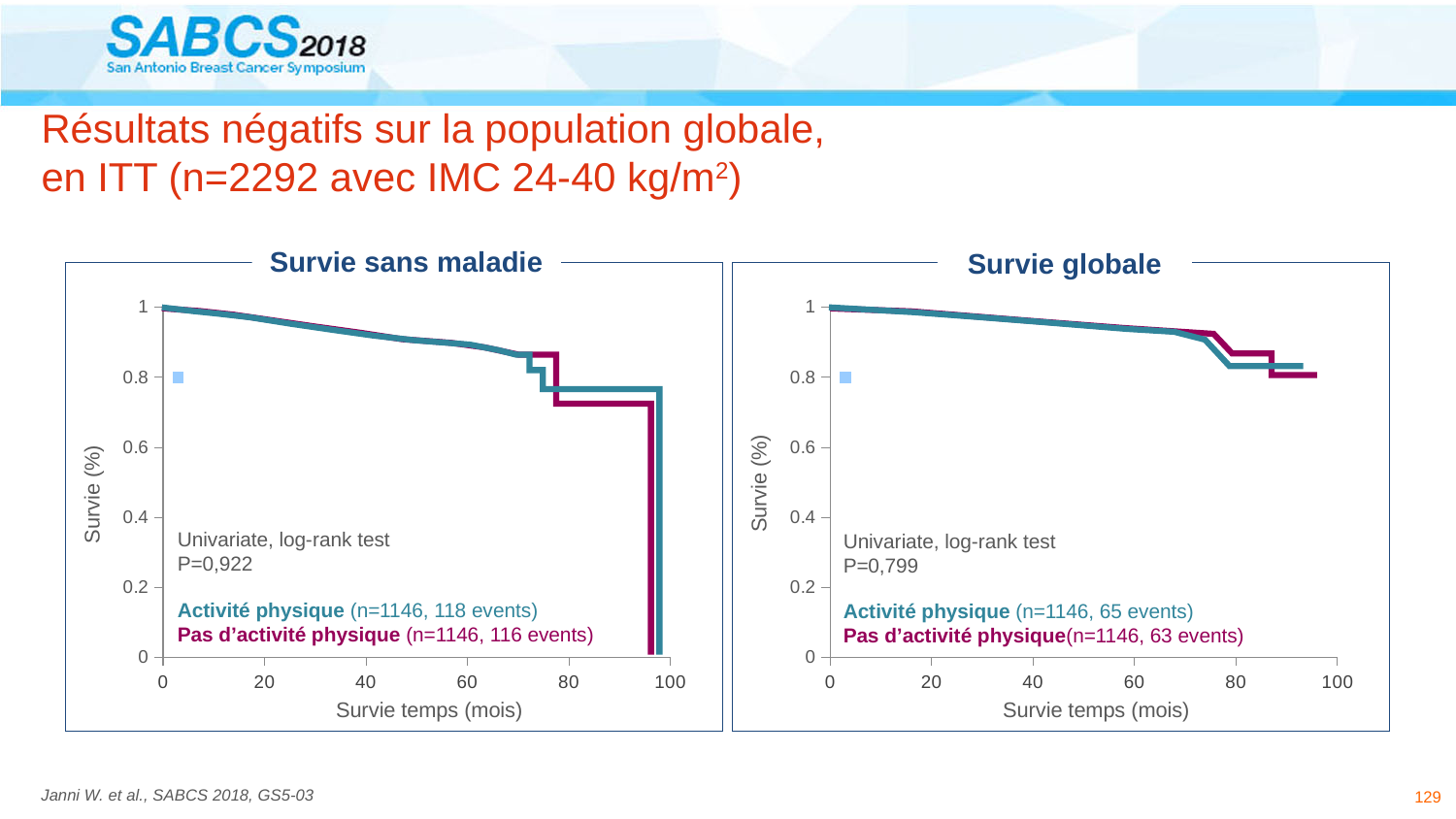

# Résultats négatifs sur la population globale, en ITT (n=2292 avec IMC 24-40 kg/m2)
Survie sans maladie
Survie globale

### Chart

| Category | Valeur Y 1 |
|---|---|

### Chart

| Category | Valeur Y 1 |
|---|---|

Survie (%)
Survie (%)
Univariate, log-rank test
P=0,922
Univariate, log-rank test
P=0,799
Activité physique (n=1146, 118 events)
Pas d’activité physique (n=1146, 116 events)
Activité physique (n=1146, 65 events)
Pas d’activité physique(n=1146, 63 events)
Survie temps (mois)
Survie temps (mois)
129
Janni W. et al., SABCS 2018, GS5-03